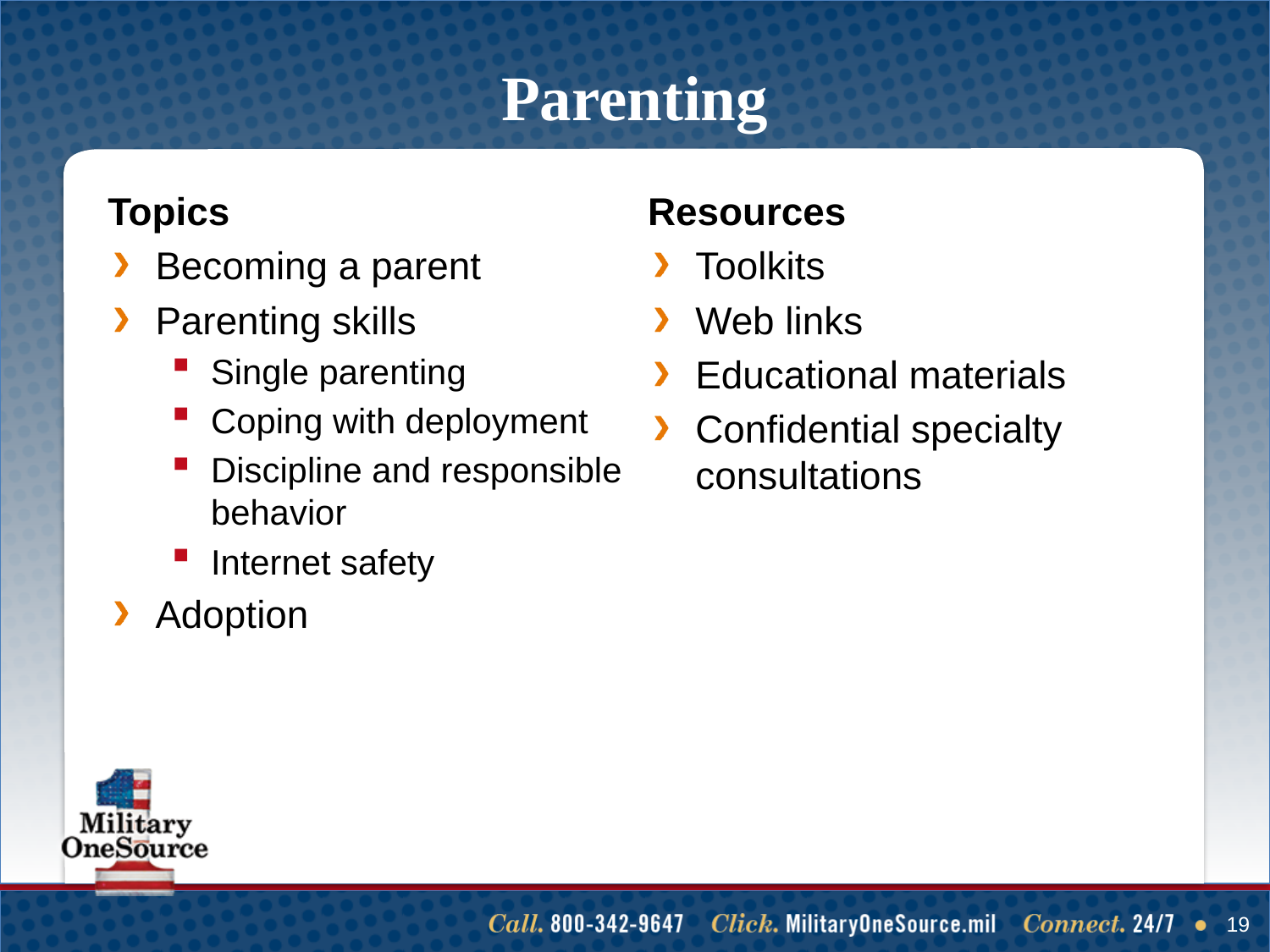

# Parenting
Topics
Becoming a parent
Parenting skills
Single parenting
Coping with deployment
Discipline and responsible behavior
Internet safety
Adoption
Resources
Toolkits
Web links
Educational materials
Confidential specialty consultations